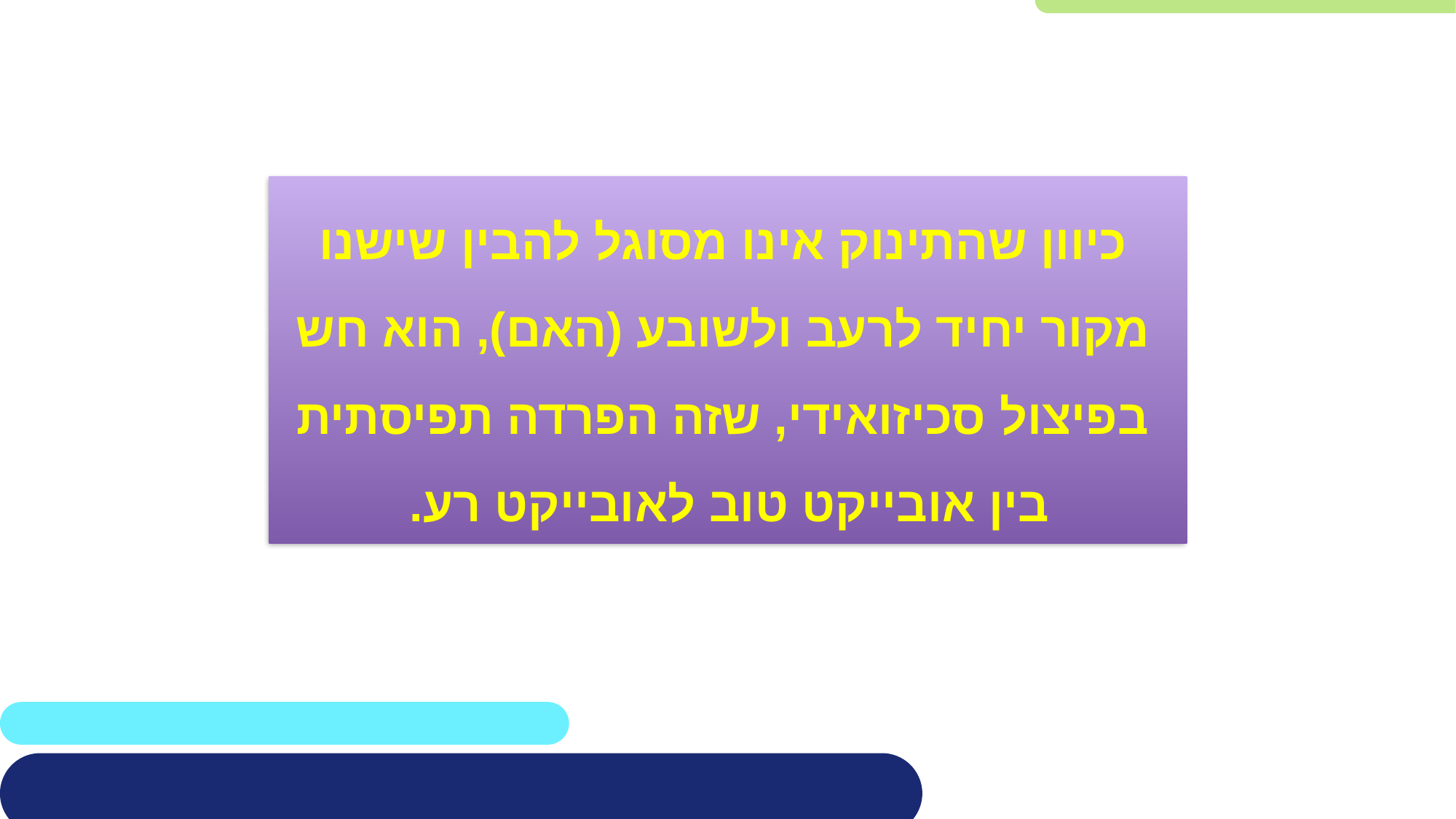

כיוון שהתינוק אינו מסוגל להבין שישנו מקור יחיד לרעב ולשובע (האם), הוא חש בפיצול סכיזואידי, שזה הפרדה תפיסתית בין אובייקט טוב לאובייקט רע.